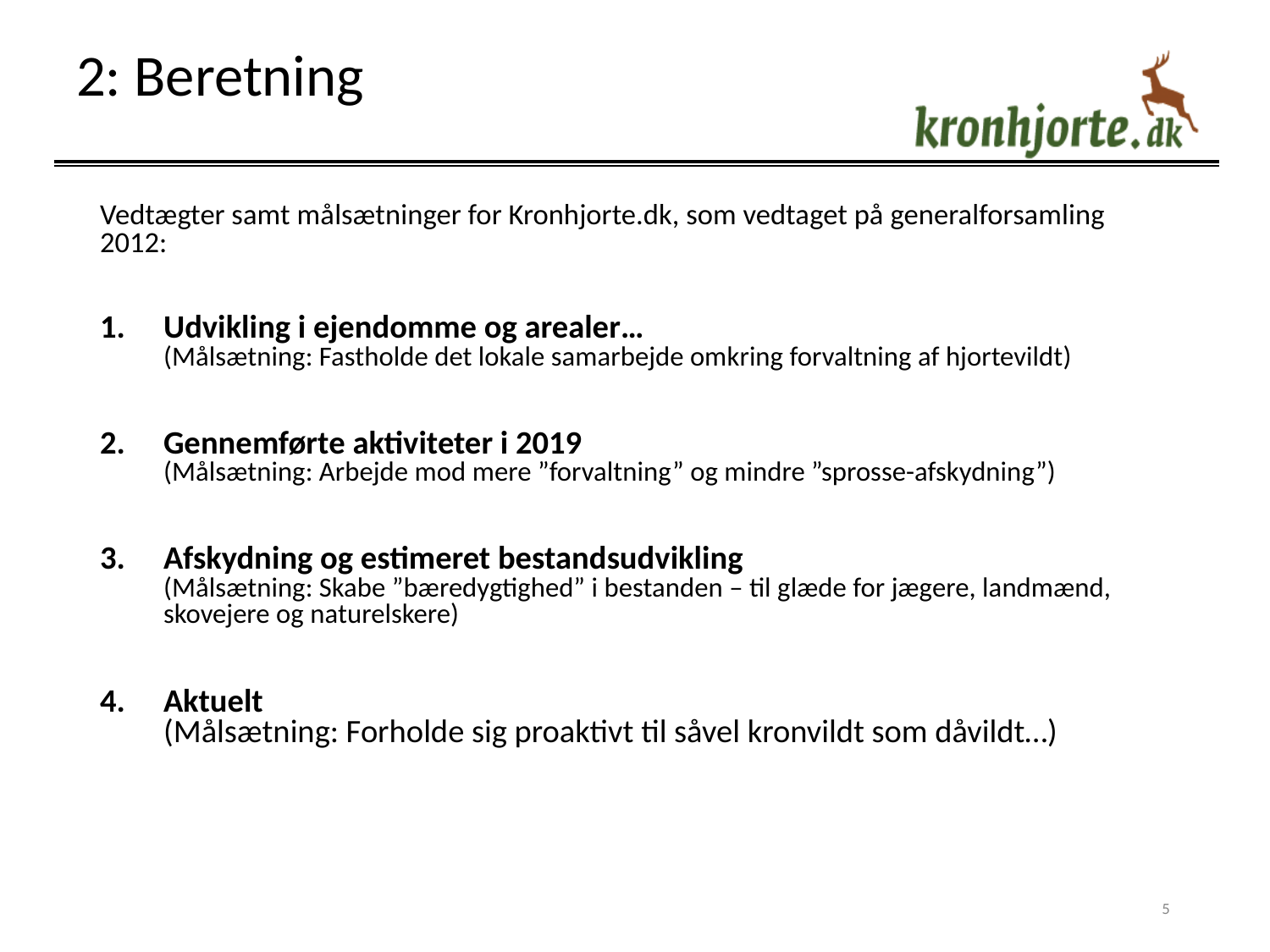

# 2: Beretning
Vedtægter samt målsætninger for Kronhjorte.dk, som vedtaget på generalforsamling 2012:

Udvikling i ejendomme og arealer…
(Målsætning: Fastholde det lokale samarbejde omkring forvaltning af hjortevildt)

Gennemførte aktiviteter i 2019
(Målsætning: Arbejde mod mere ”forvaltning” og mindre ”sprosse-afskydning”)

Afskydning og estimeret bestandsudvikling
(Målsætning: Skabe ”bæredygtighed” i bestanden – til glæde for jægere, landmænd, skovejere og naturelskere)

Aktuelt
(Målsætning: Forholde sig proaktivt til såvel kronvildt som dåvildt…)

5